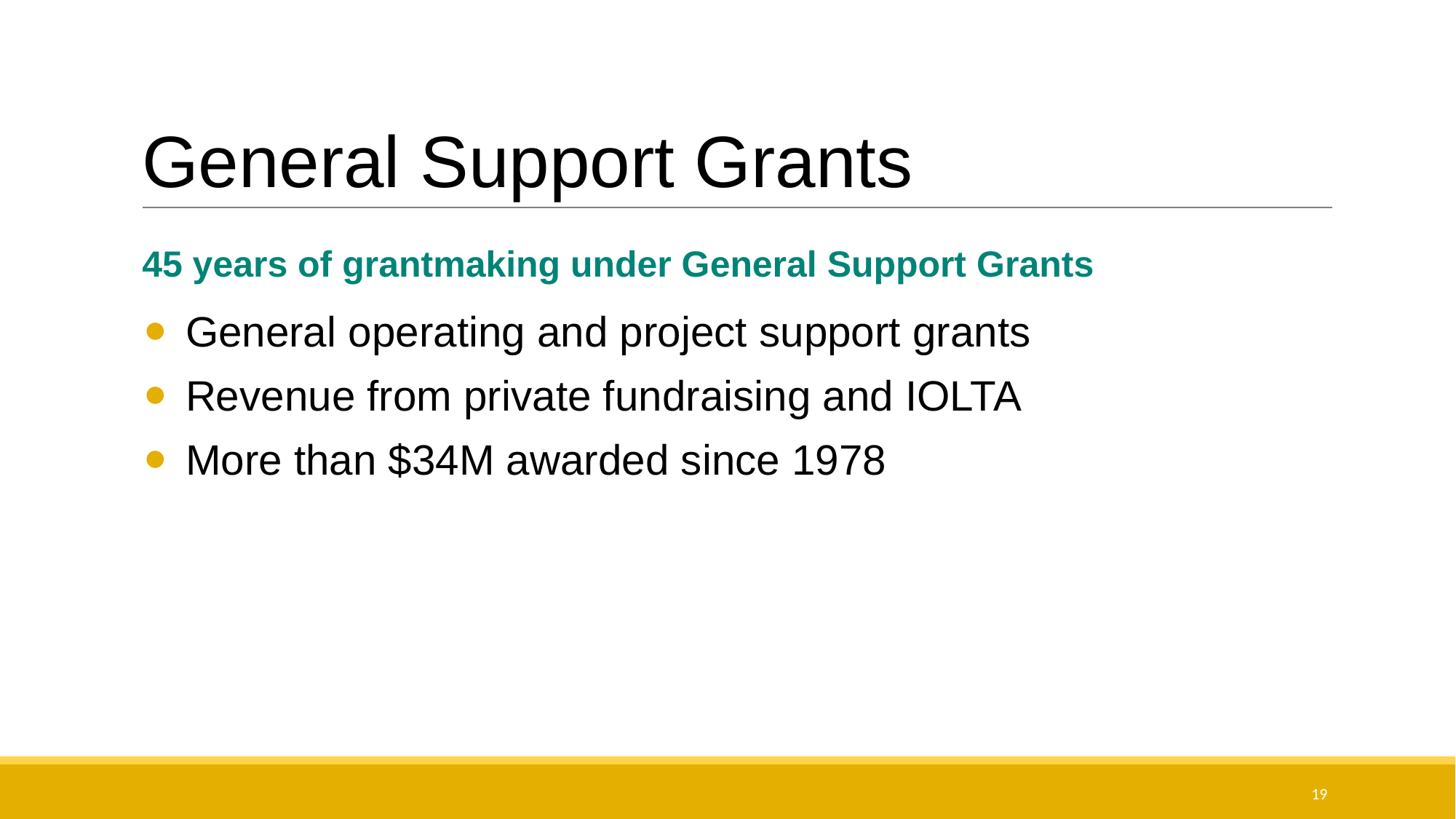

# General Support Grants
45 years of grantmaking under General Support Grants
General operating and project support grants
Revenue from private fundraising and IOLTA
More than $34M awarded since 1978
19